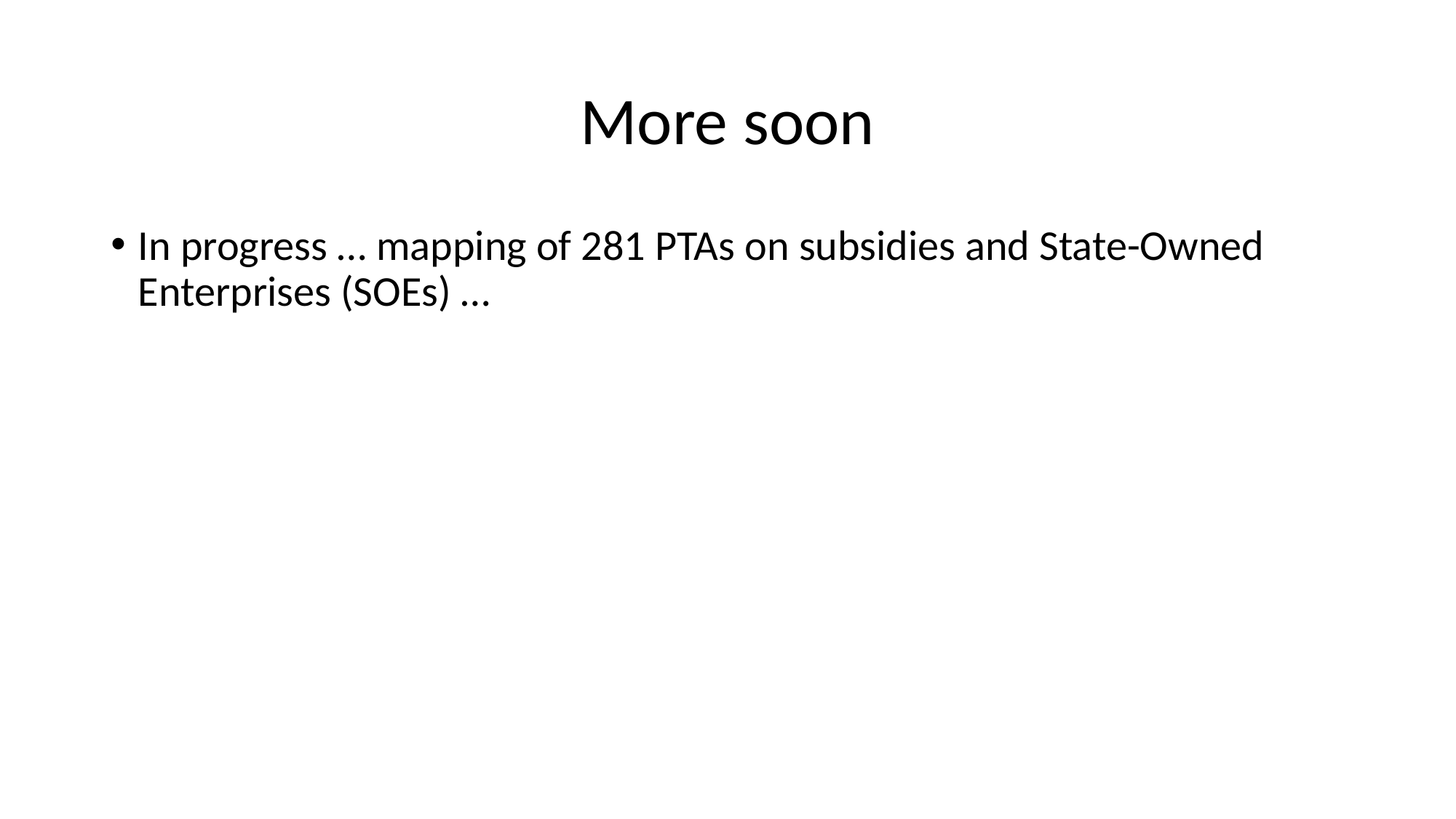

# More soon
In progress … mapping of 281 PTAs on subsidies and State-Owned Enterprises (SOEs) …